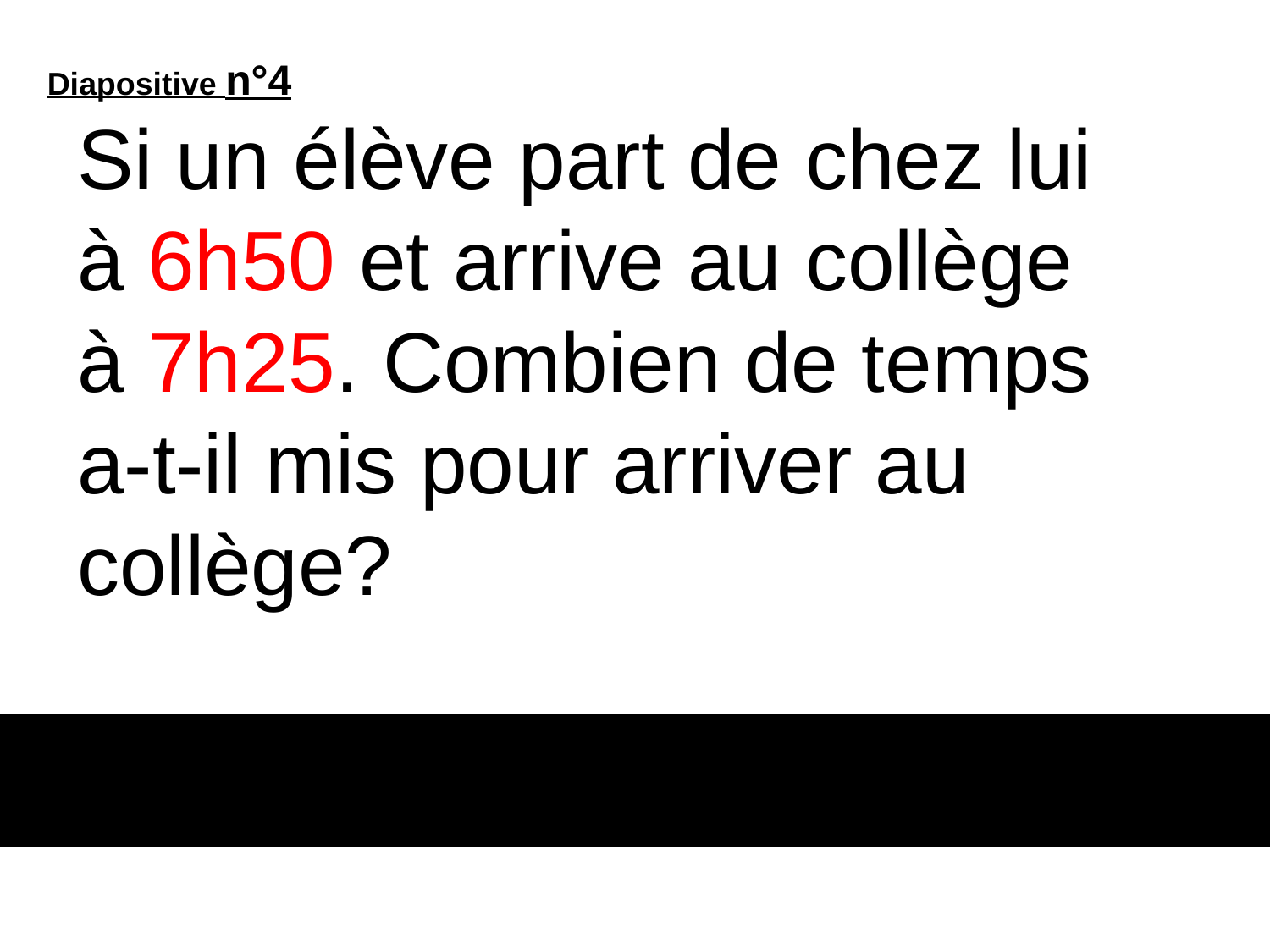

Diapositive n°4
Si un élève part de chez lui à 6h50 et arrive au collège à 7h25. Combien de temps a-t-il mis pour arriver au collège?